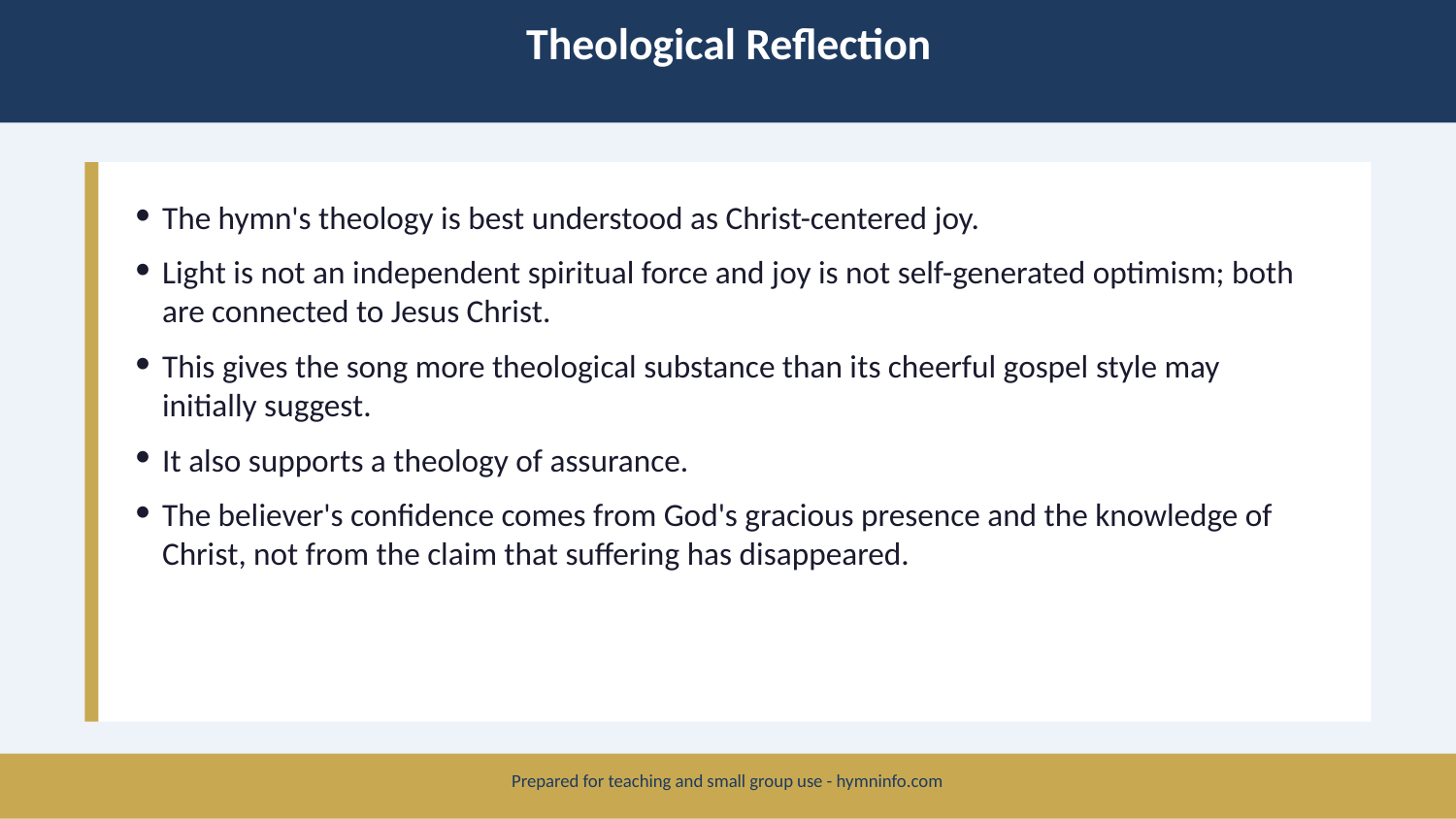

Theological Reflection

The hymn's theology is best understood as Christ-centered joy.
Light is not an independent spiritual force and joy is not self-generated optimism; both are connected to Jesus Christ.
This gives the song more theological substance than its cheerful gospel style may initially suggest.
It also supports a theology of assurance.
The believer's confidence comes from God's gracious presence and the knowledge of Christ, not from the claim that suffering has disappeared.

Prepared for teaching and small group use - hymninfo.com